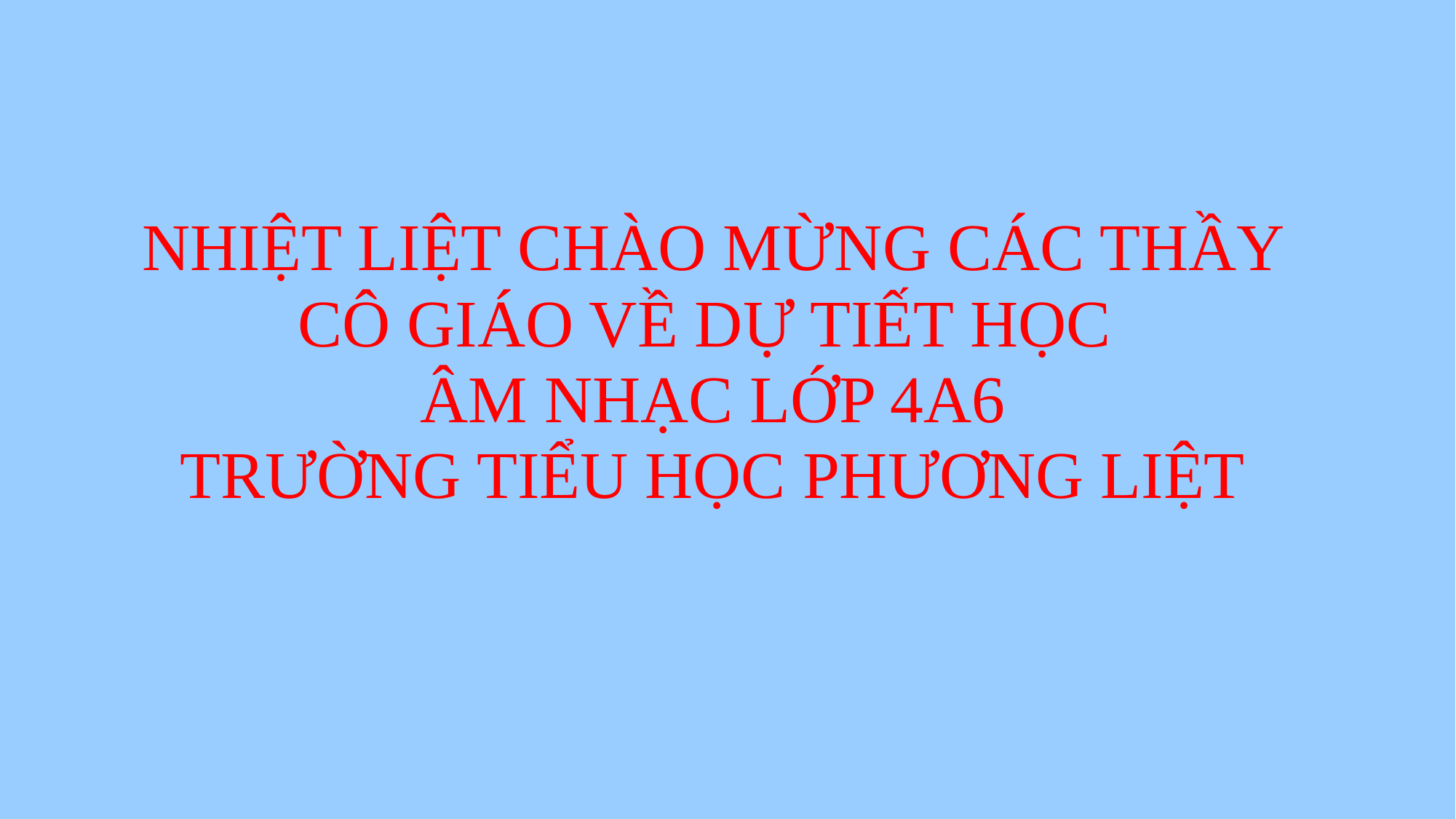

# NHIỆT LIỆT CHÀO MỪNG CÁC THẦY CÔ GIÁO VỀ DỰ TIẾT HỌC ÂM NHẠC LỚP 4A6 TRƯỜNG TIỂU HỌC PHƯƠNG LIỆT